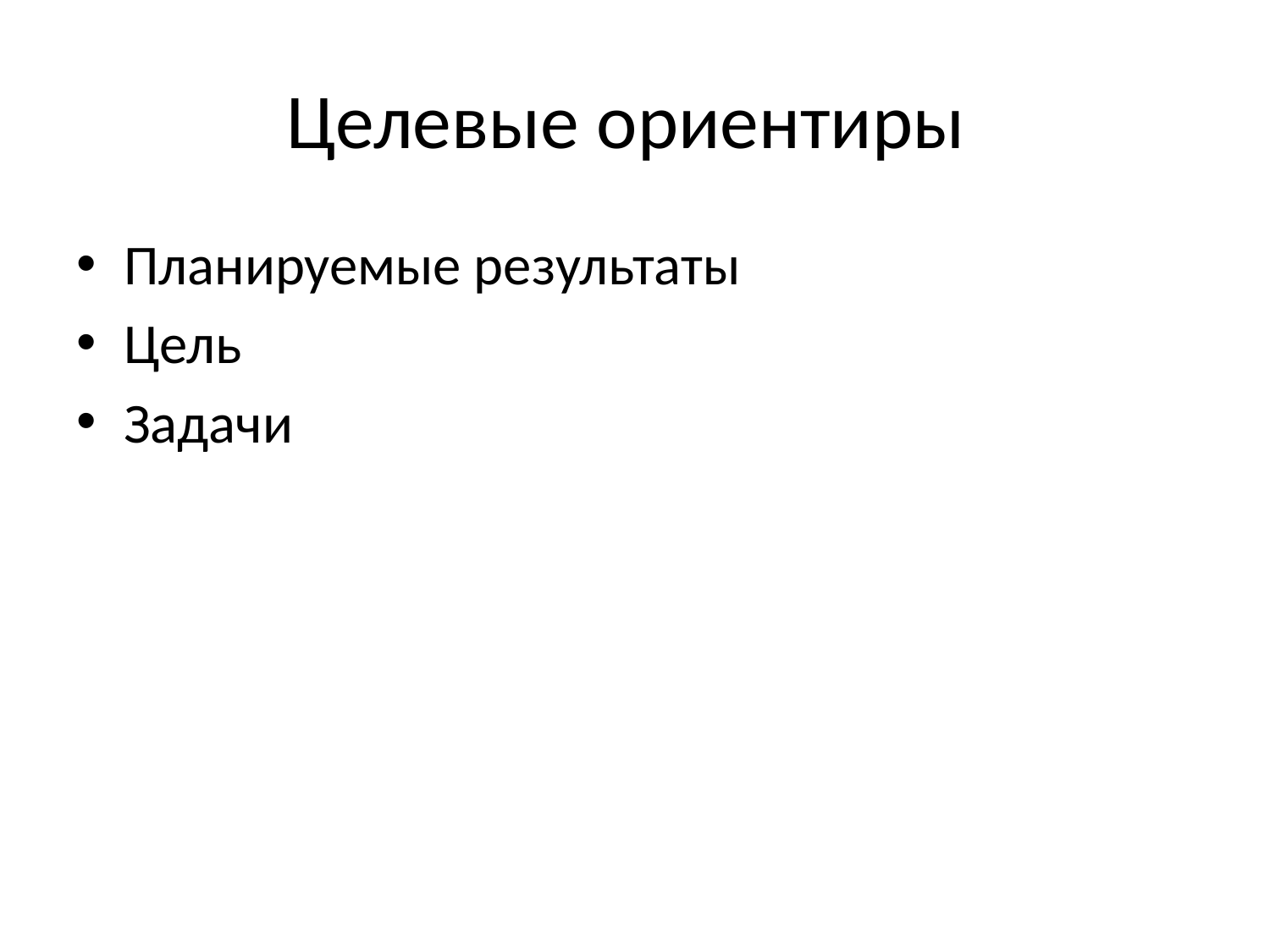

# Целевые ориентиры
Планируемые результаты
Цель
Задачи